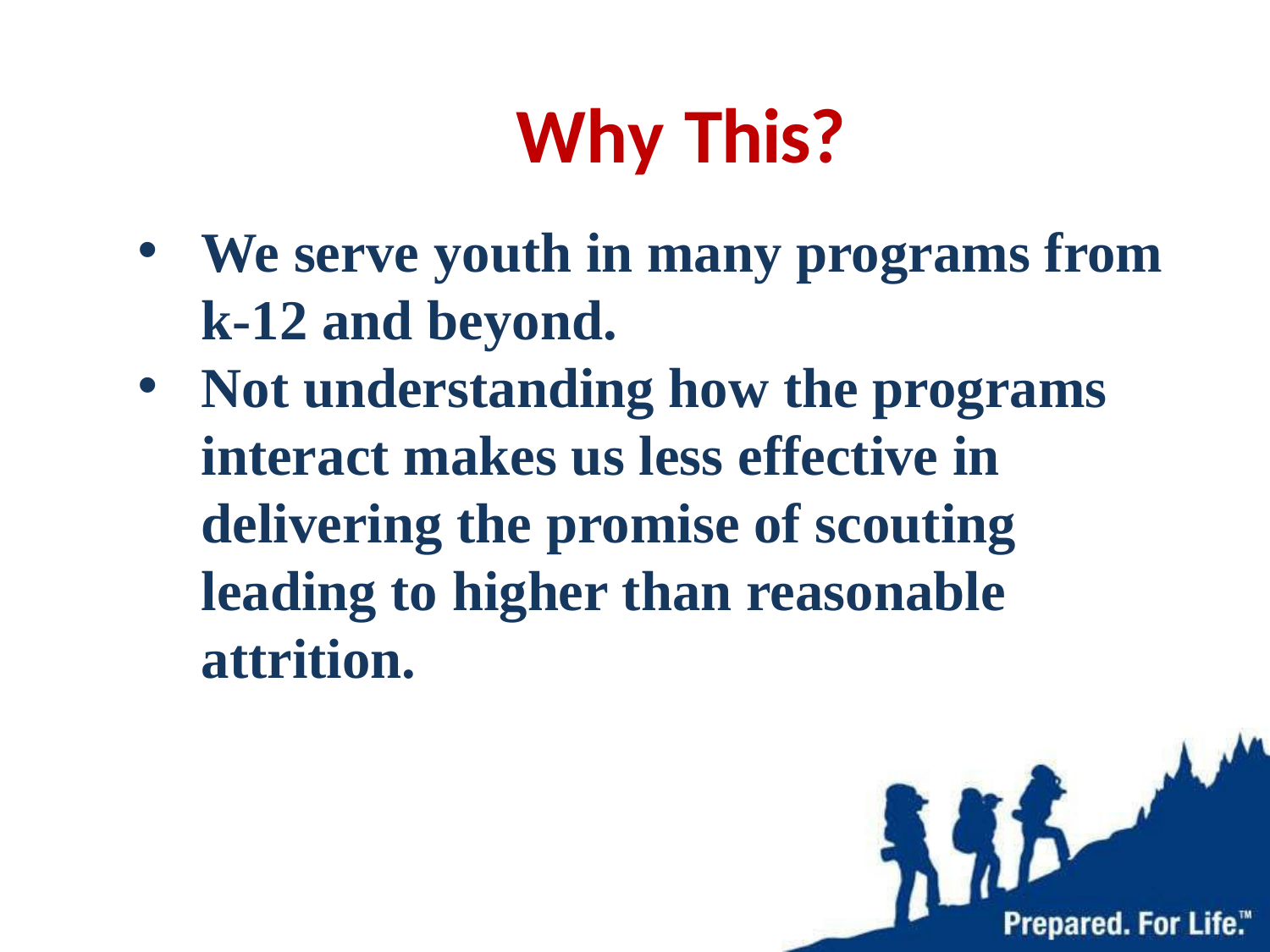

# Why This?
We serve youth in many programs from k-12 and beyond.
Not understanding how the programs interact makes us less effective in delivering the promise of scouting leading to higher than reasonable attrition.